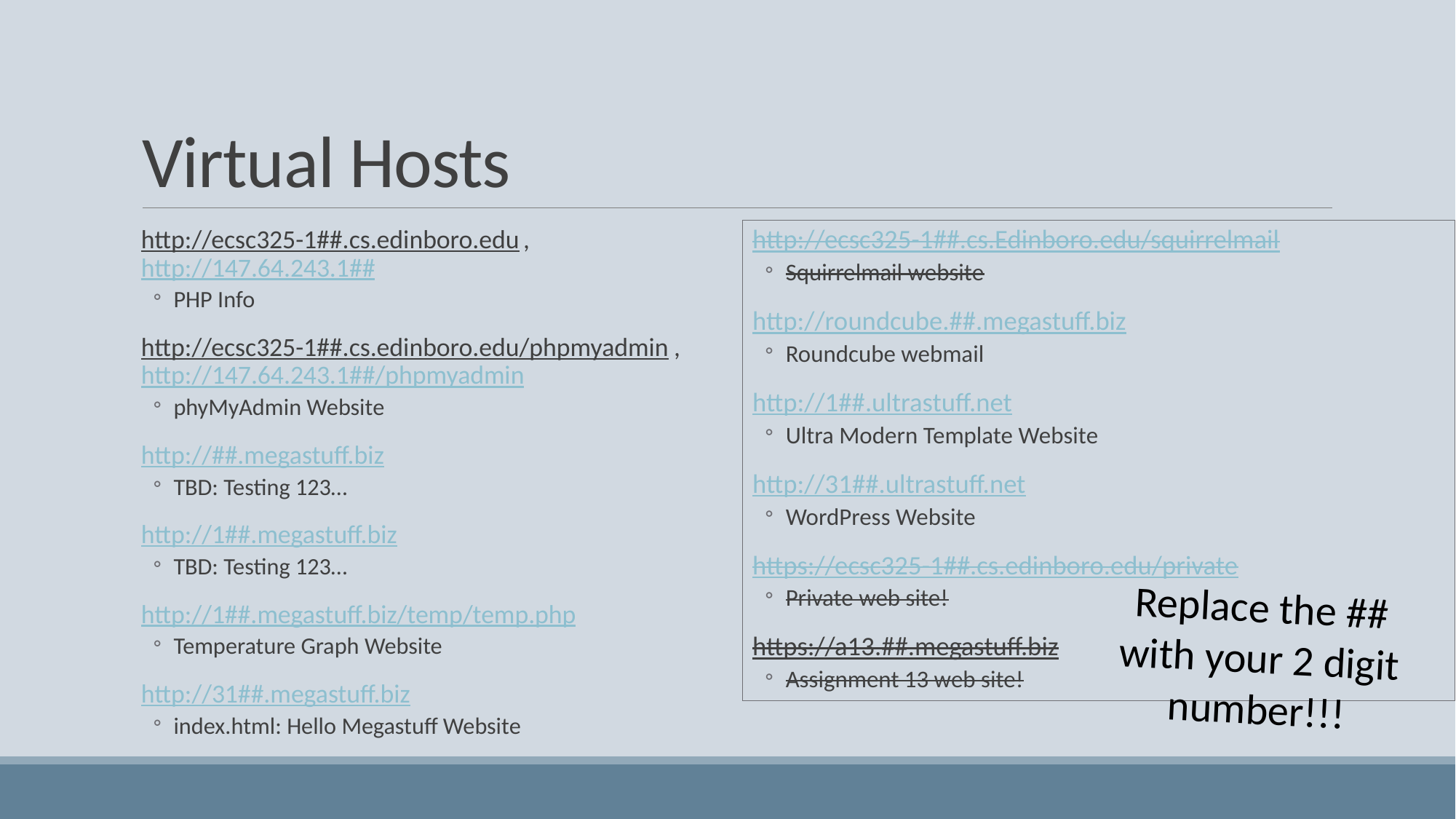

# Virtual Hosts
http://ecsc325-1##.cs.edinboro.edu, http://147.64.243.1##
PHP Info
http://ecsc325-1##.cs.edinboro.edu/phpmyadmin, http://147.64.243.1##/phpmyadmin
phyMyAdmin Website
http://##.megastuff.biz
TBD: Testing 123…
http://1##.megastuff.biz
TBD: Testing 123…
http://1##.megastuff.biz/temp/temp.php
Temperature Graph Website
http://31##.megastuff.biz
index.html: Hello Megastuff Website
http://ecsc325-1##.cs.Edinboro.edu/squirrelmail
Squirrelmail website
http://roundcube.##.megastuff.biz
Roundcube webmail
http://1##.ultrastuff.net
Ultra Modern Template Website
http://31##.ultrastuff.net
WordPress Website
https://ecsc325-1##.cs.edinboro.edu/private
Private web site!
https://a13.##.megastuff.biz
Assignment 13 web site!

Replace the ## with your 2 digit number!!!